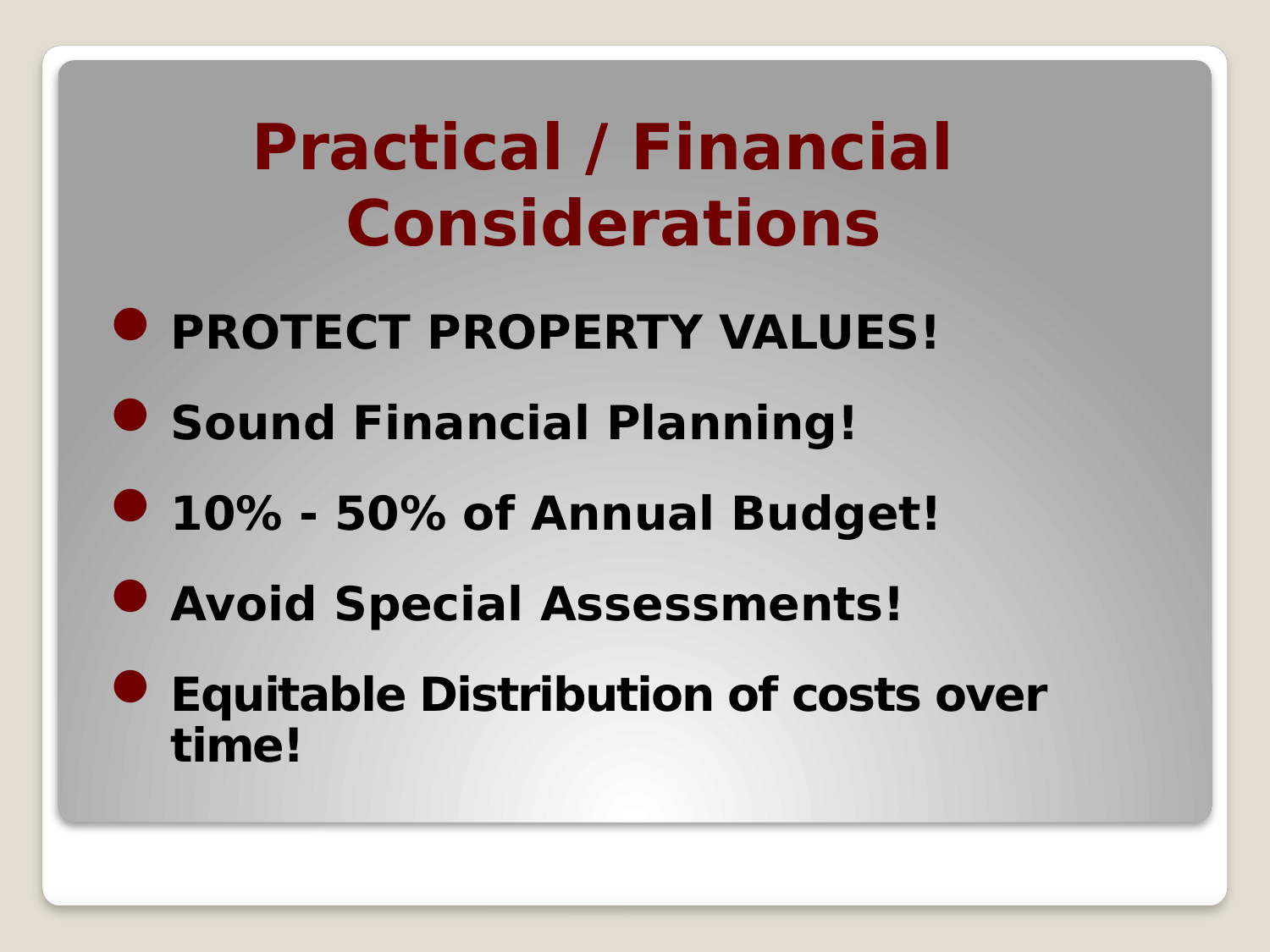

# Practical / Financial Considerations
PROTECT PROPERTY VALUES!
Sound Financial Planning!
10% - 50% of Annual Budget!
Avoid Special Assessments!
Equitable Distribution of costs over time!